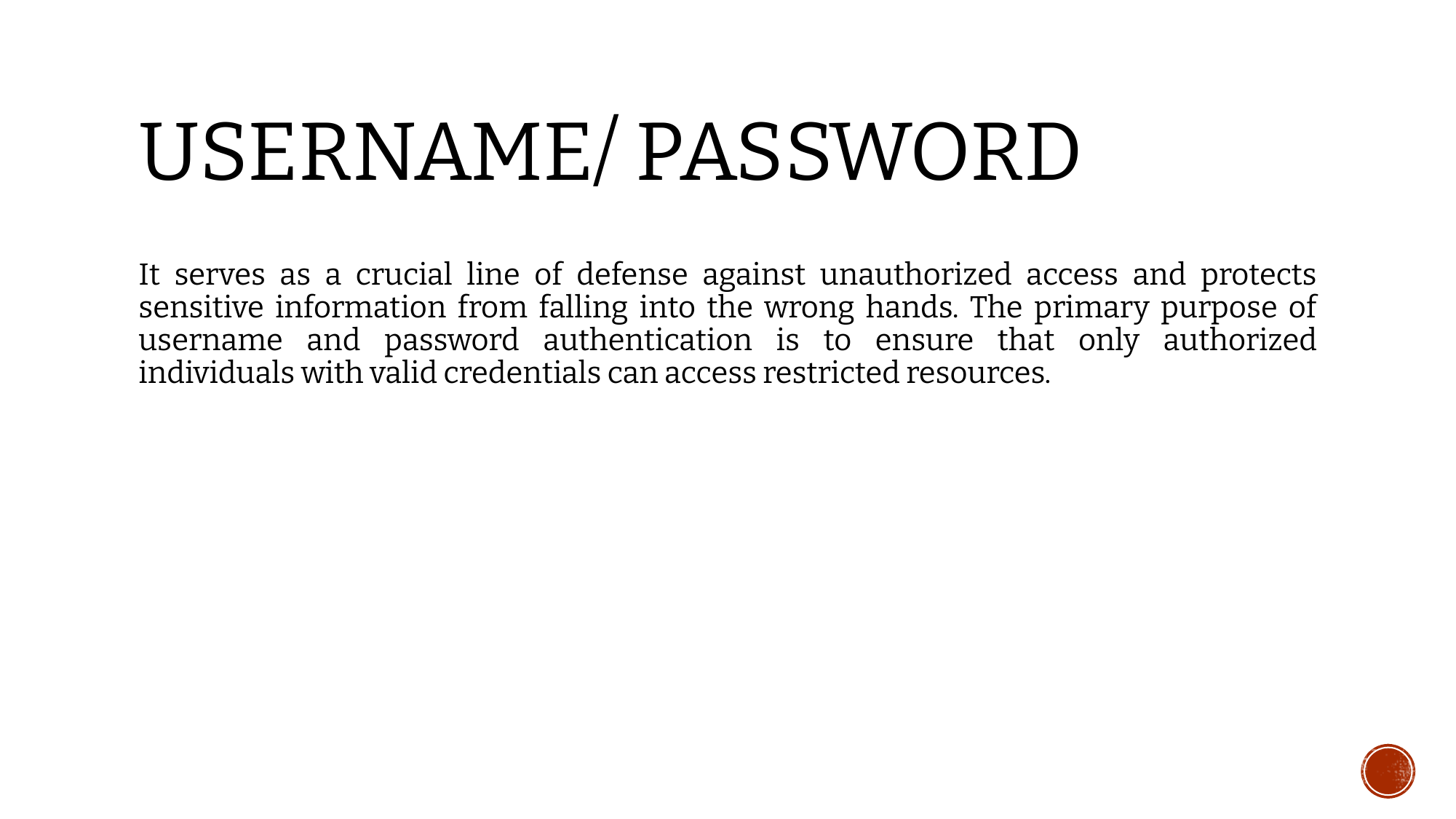

# Username/ Password
It serves as a crucial line of defense against unauthorized access and protects sensitive information from falling into the wrong hands. The primary purpose of username and password authentication is to ensure that only authorized individuals with valid credentials can access restricted resources.